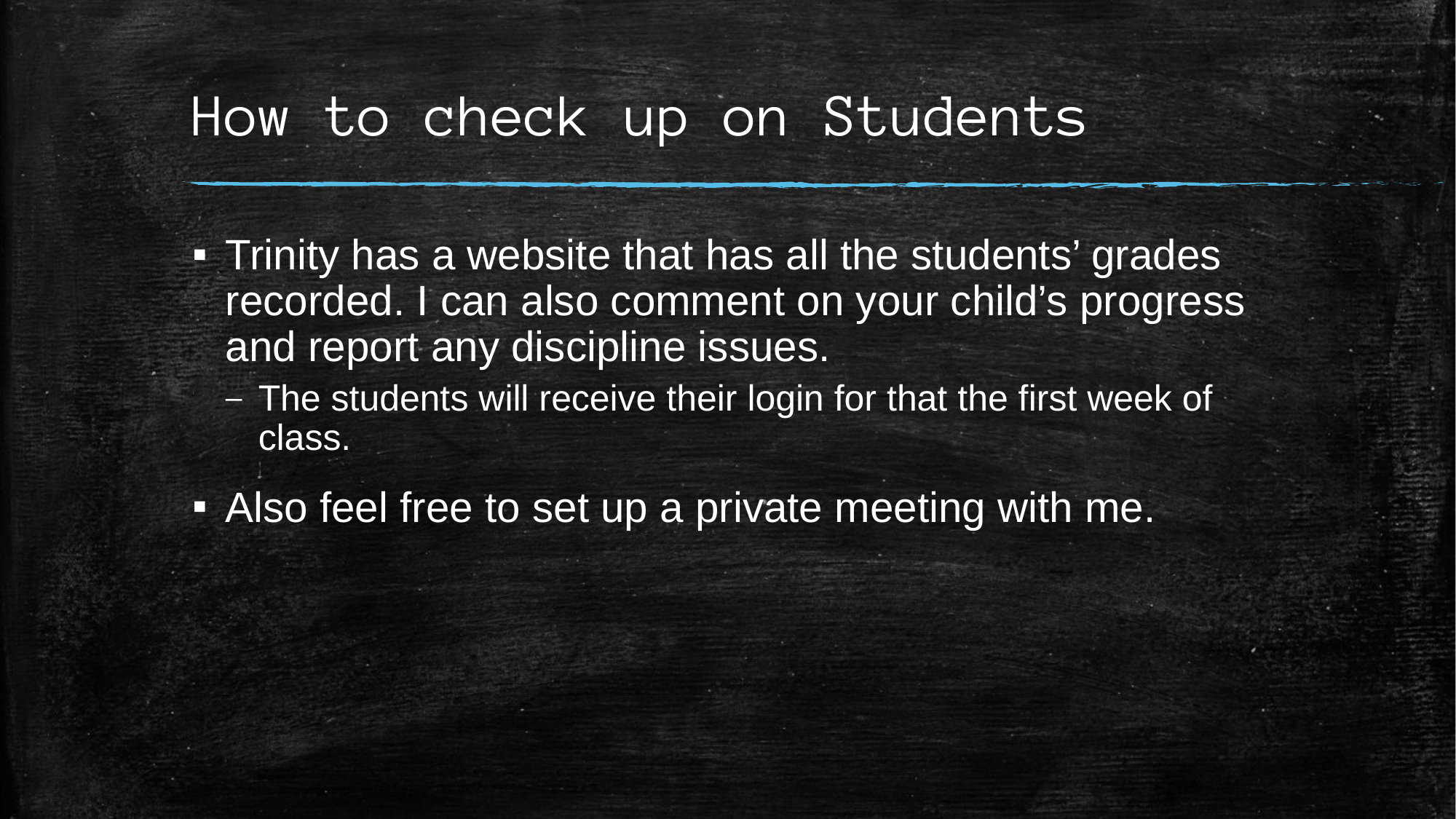

# How to check up on Students
Trinity has a website that has all the students’ grades recorded. I can also comment on your child’s progress and report any discipline issues.
The students will receive their login for that the first week of class.
Also feel free to set up a private meeting with me.